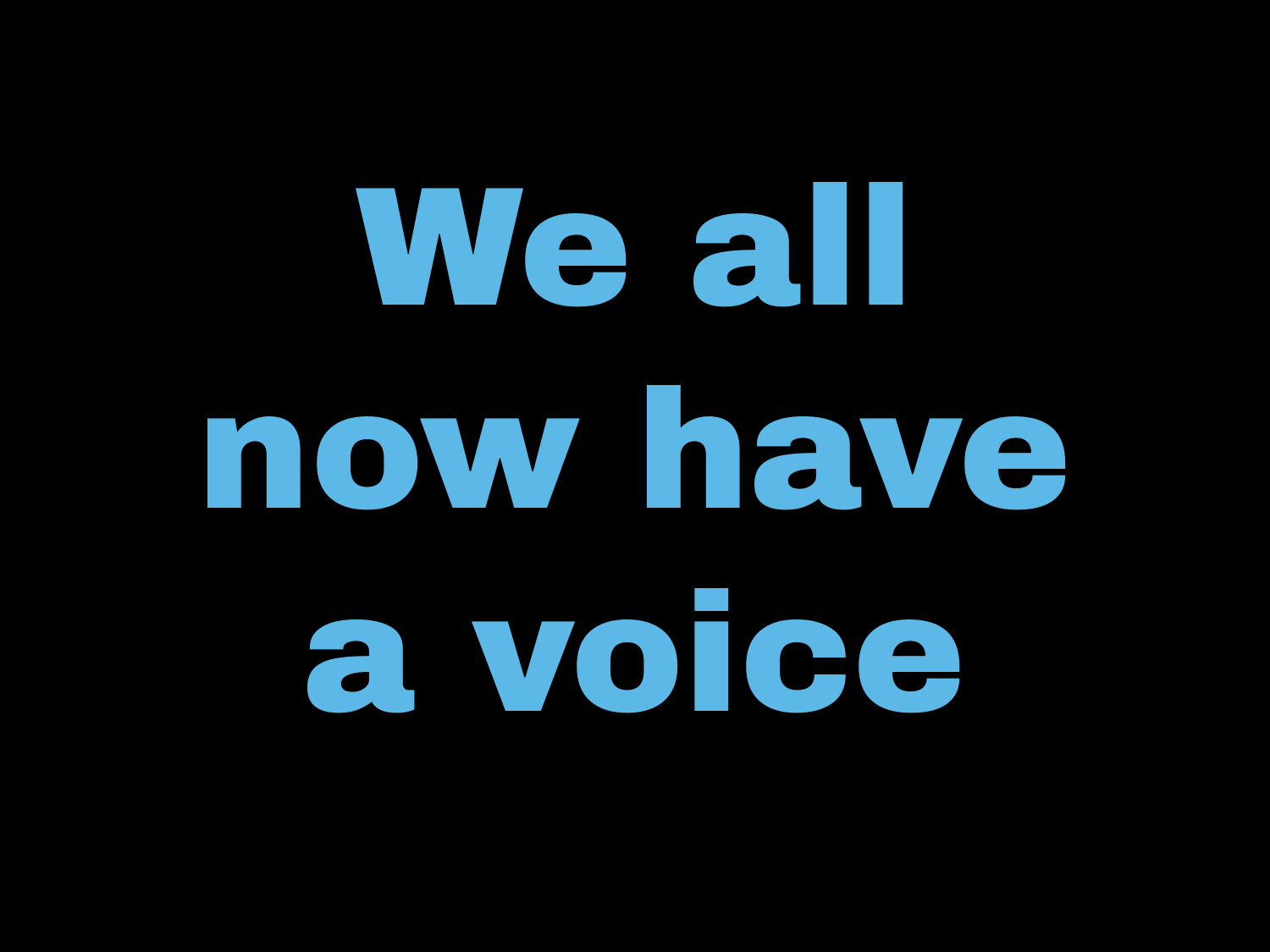

# We all now have a voice